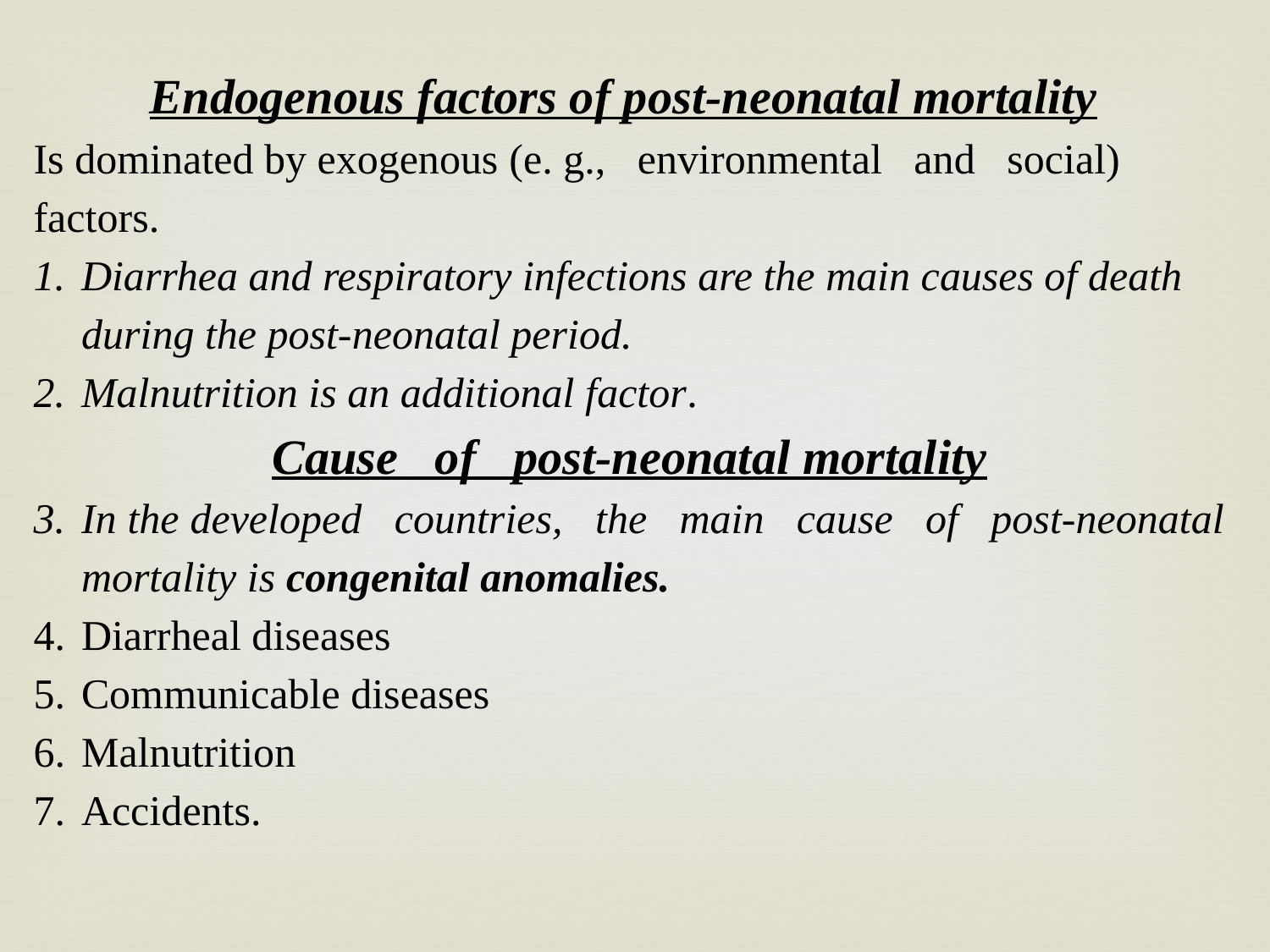

Endogenous factors of post-neonatal mortality
Is dominated by exogenous (e. g.,   environmental   and   social)   factors.
Diarrhea and respiratory infections are the main causes of death during the post-neonatal period.
Malnutrition is an additional factor.
Cause   of   post-neonatal mortality
In the developed   countries,   the   main   cause   of   post-neonatal mortality is congenital anomalies.
Diarrheal diseases
Communicable diseases
Malnutrition
Accidents.